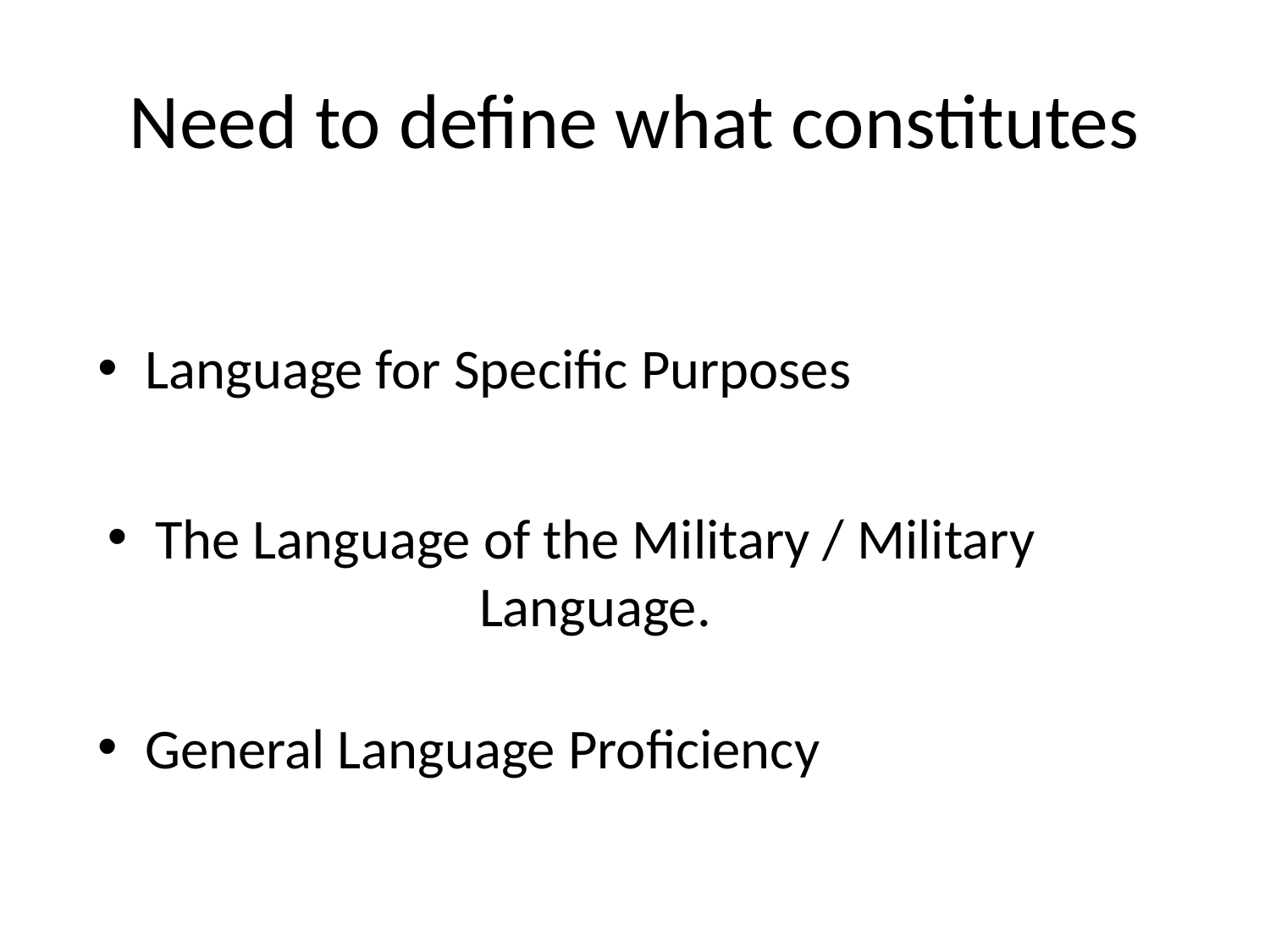

# Need to define what constitutes
Language for Specific Purposes
The Language of the Military / Military Language.
General Language Proficiency